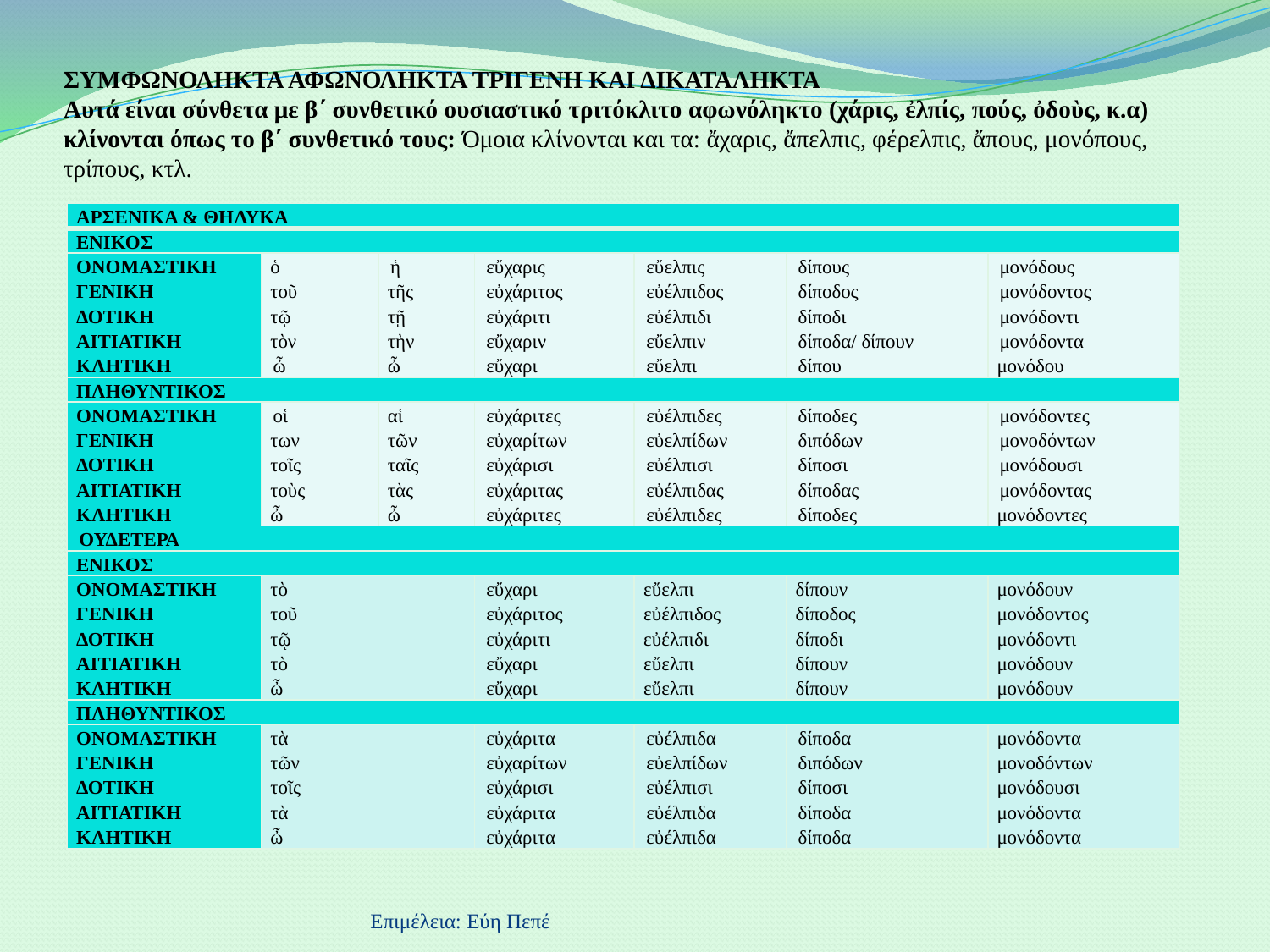

# ΣΥΜΦΩΝΟΛΗΚΤΑ ΑΦΩΝΟΛΗΚΤΑ ΤΡΙΓΕΝΗ ΚΑΙ ΔΙΚΑΤΑΛΗΚΤΑ Αυτά είναι σύνθετα με β΄ συνθετικό ουσιαστικό τριτόκλιτο αφωνόληκτο (χάρις, ἐλπίς, πούς, ὀδοὺς, κ.α) κλίνονται όπως το β΄ συνθετικό τους: Όμοια κλίνονται και τα: ἄχαρις, ἄπελπις, φέρελπις, ἄπους, μονόπους, τρίπους, κτλ.
| ΑΡΣΕΝΙΚΑ & ΘΗΛΥΚΑ |  |  |  |  |  |  |
| --- | --- | --- | --- | --- | --- | --- |
| ΕΝΙΚΟΣ |  |  |  |  |  |  |
| ΟΝΟΜΑΣΤΙΚΗ ΓΕΝΙΚΗ ΔΟΤΙΚΗ ΑΙΤΙΑΤΙΚΗ ΚΛΗΤΙΚΗ | ὁ τοῦ τῷ τὸν ὦ | ἡ τῆς τῇ τὴν ὦ | εὔχαρις εὐχάριτος εὐχάριτι εὔχαριν εὔχαρι | εὔελπις εὐέλπιδος εὐέλπιδι εὔελπιν εὔελπι | δίπους δίποδος δίποδι δίποδα/ δίπουν δίπου | μονόδους μονόδοντος μονόδοντι μονόδοντα μονόδου |
| ΠΛΗΘΥΝΤΙΚΟΣ |  |  |  |  |  |  |
| ΟΝΟΜΑΣΤΙΚΗ ΓΕΝΙΚΗ ΔΟΤΙΚΗ ΑΙΤΙΑΤΙΚΗ ΚΛΗΤΙΚΗ | οἱ των τοῖς τοὺς ὦ | αἱ τῶν ταῖς τὰς ὦ | εὐχάριτες εὐχαρίτων εὐχάρισι εὐχάριτας εὐχάριτες | εὐέλπιδες εὐελπίδων εὐέλπισι εὐέλπιδας εὐέλπιδες | δίποδες διπόδων δίποσι δίποδας δίποδες | μονόδοντες μονοδόντων μονόδουσι μονόδοντας μονόδοντες |
| ΟΥΔΕΤΕΡΑ |  |  |  |  |  |  |
| ΕΝΙΚΟΣ |  |  |  |  |  |  |
| ΟΝΟΜΑΣΤΙΚΗ ΓΕΝΙΚΗ ΔΟΤΙΚΗ ΑΙΤΙΑΤΙΚΗ ΚΛΗΤΙΚΗ | τὸ τοῦ τῷ τὸ ὦ |  | εὔχαρι εὐχάριτος εὐχάριτι εὔχαρι εὔχαρι | εὔελπι εὐέλπιδος εὐέλπιδι εὔελπι εὔελπι | δίπουν δίποδος δίποδι δίπουν δίπουν | μονόδουν μονόδοντος μονόδοντι μονόδουν μονόδουν |
| ΠΛΗΘΥΝΤΙΚΟΣ |  |  |  |  |  |  |
| ΟΝΟΜΑΣΤΙΚΗ ΓΕΝΙΚΗ ΔΟΤΙΚΗ ΑΙΤΙΑΤΙΚΗ ΚΛΗΤΙΚΗ | τὰ τῶν τοῖς τὰ ὦ |  | εὐχάριτα εὐχαρίτων εὐχάρισι εὐχάριτα εὐχάριτα | εὐέλπιδα εὐελπίδων εὐέλπισι εὐέλπιδα εὐέλπιδα | δίποδα διπόδων δίποσι δίποδα δίποδα | μονόδοντα μονοδόντων μονόδουσι μονόδοντα μονόδοντα |
Επιμέλεια: Εύη Πεπέ